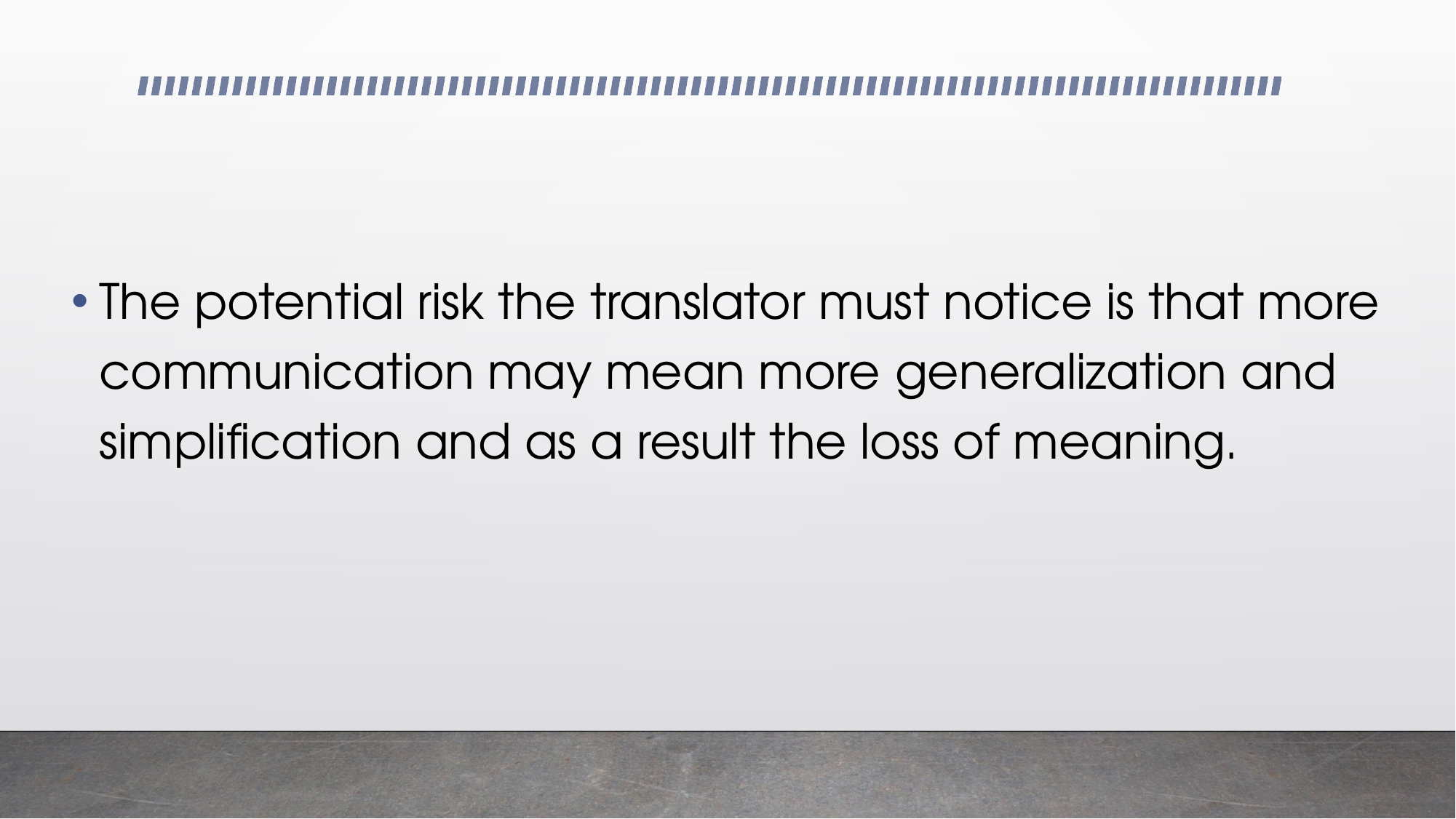

The potential risk the translator must notice is that more communication may mean more generalization and simplification and as a result the loss of meaning.